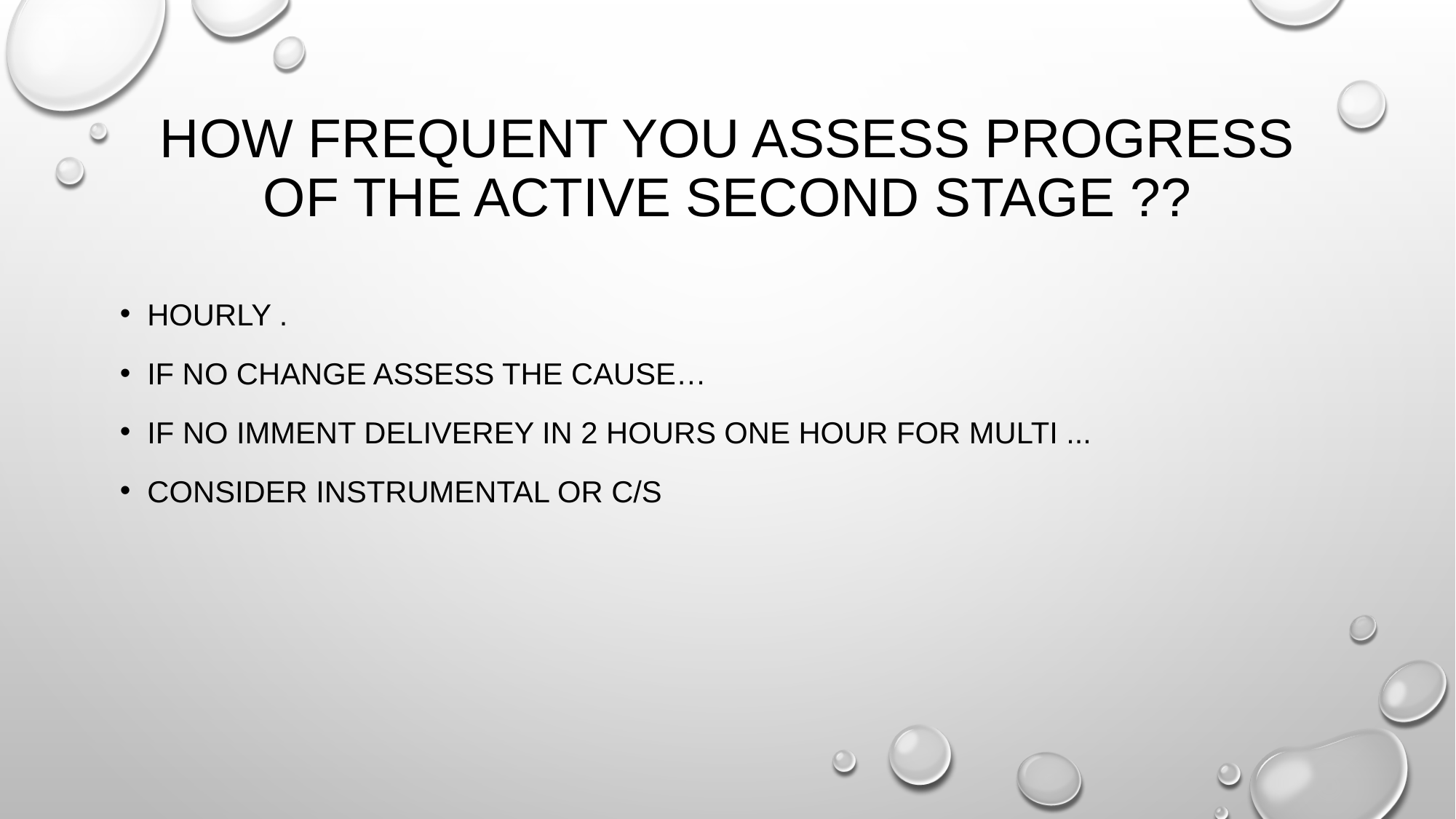

# How frequent you assess progress of the active second stage ??
Hourly .
If no change assess the cause…
If no imment deliverey in 2 hours one hour for Multi ...
Consider instrumental or C/s